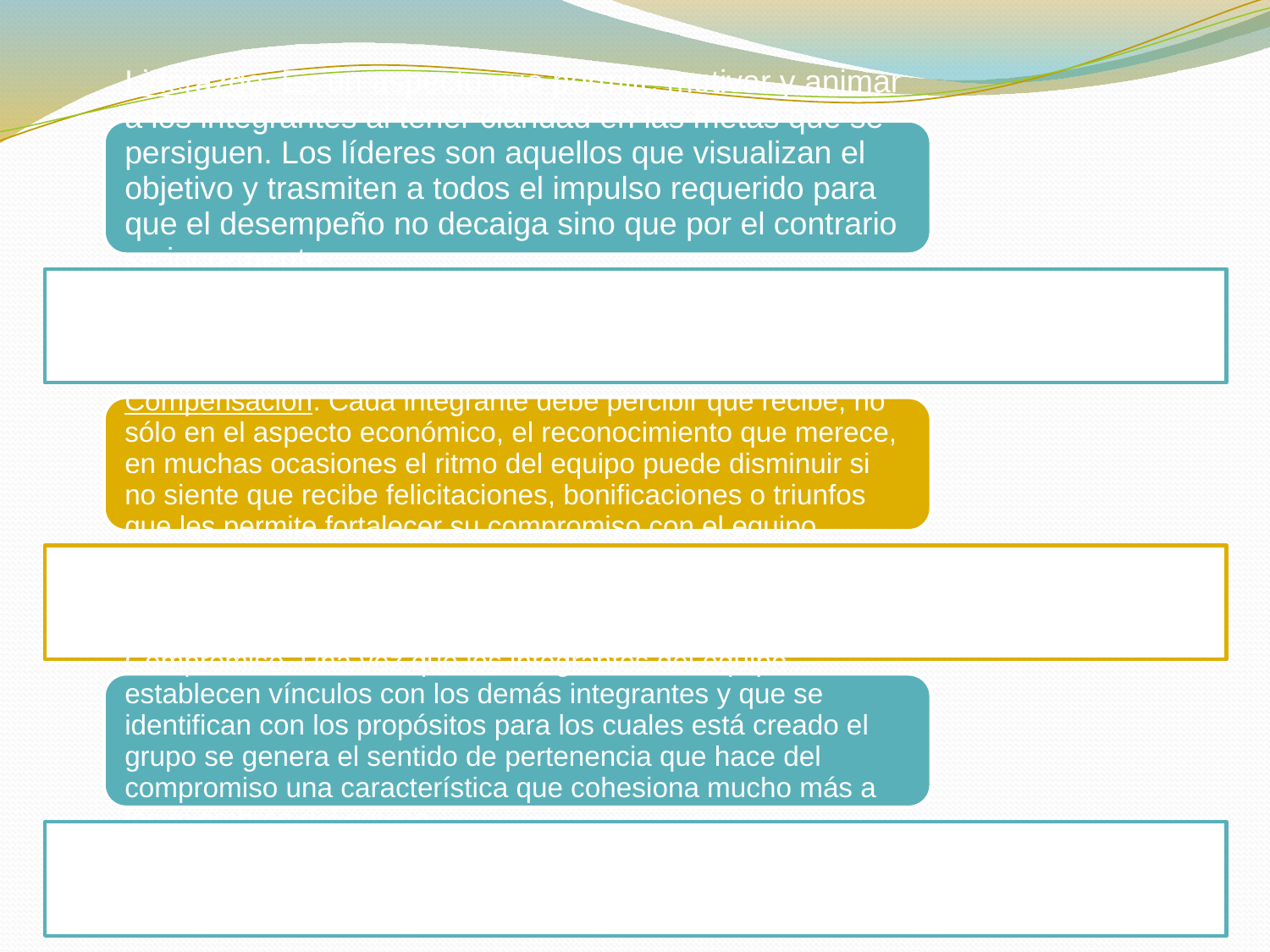

Liderazgo. Es un aspecto que permite motivar y animar a los integrantes al tener claridad en las metas que se persiguen. Los líderes son aquellos que visualizan el objetivo y trasmiten a todos el impulso requerido para que el desempeño no decaiga sino que por el contrario se incremente.
Compensación. Cada integrante debe percibir que recibe, no sólo en el aspecto económico, el reconocimiento que merece, en muchas ocasiones el ritmo del equipo puede disminuir si no siente que recibe felicitaciones, bonificaciones o triunfos que les permite fortalecer su compromiso con el equipo.
Compromiso. Una vez que los integrantes del equipo establecen vínculos con los demás integrantes y que se identifican con los propósitos para los cuales está creado el grupo se genera el sentido de pertenencia que hace del compromiso una característica que cohesiona mucho más a los miembros del equipo.